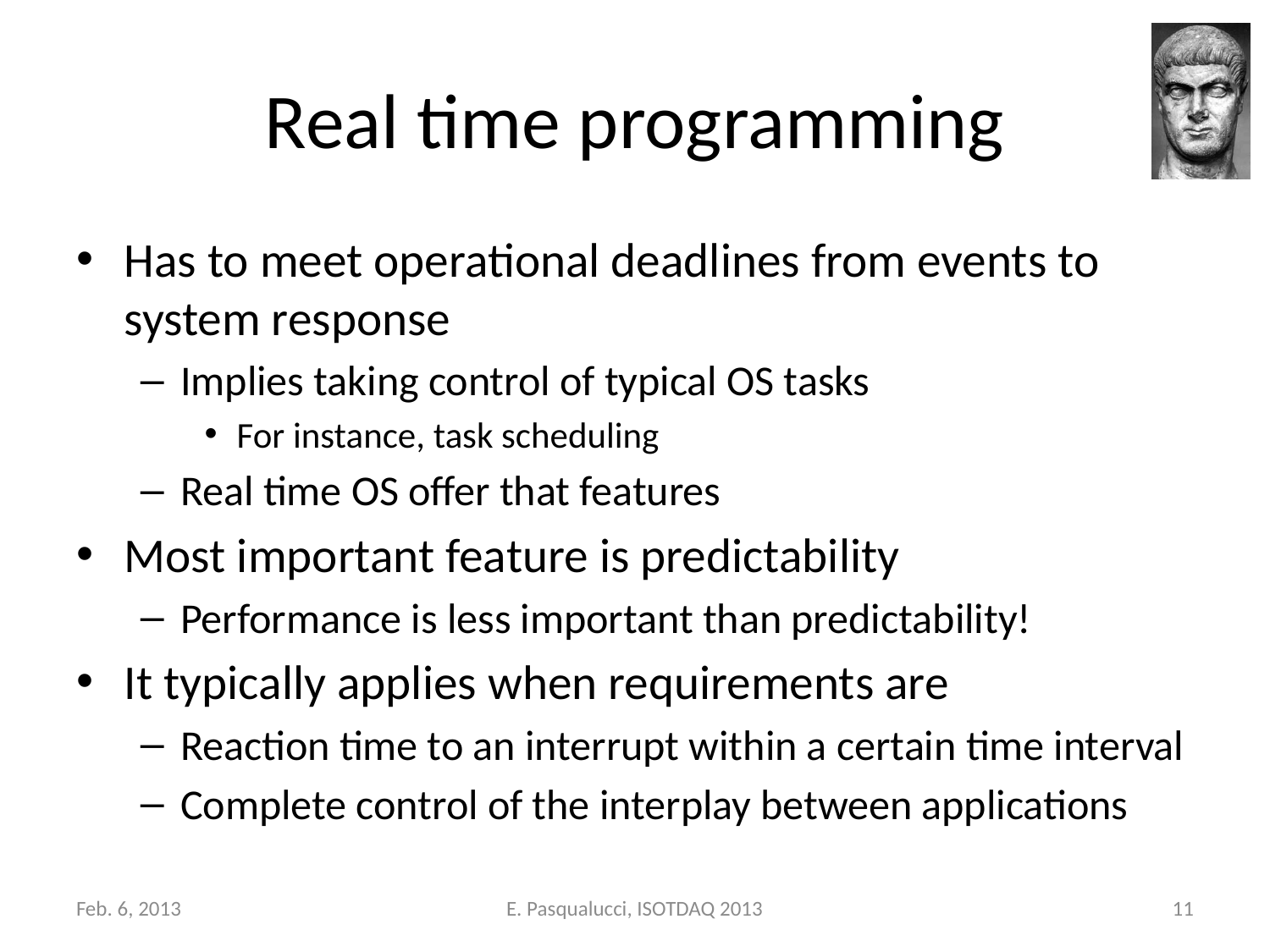

# Real time programming
Has to meet operational deadlines from events to system response
Implies taking control of typical OS tasks
For instance, task scheduling
Real time OS offer that features
Most important feature is predictability
Performance is less important than predictability!
It typically applies when requirements are
Reaction time to an interrupt within a certain time interval
Complete control of the interplay between applications
Feb. 6, 2013
E. Pasqualucci, ISOTDAQ 2013
11